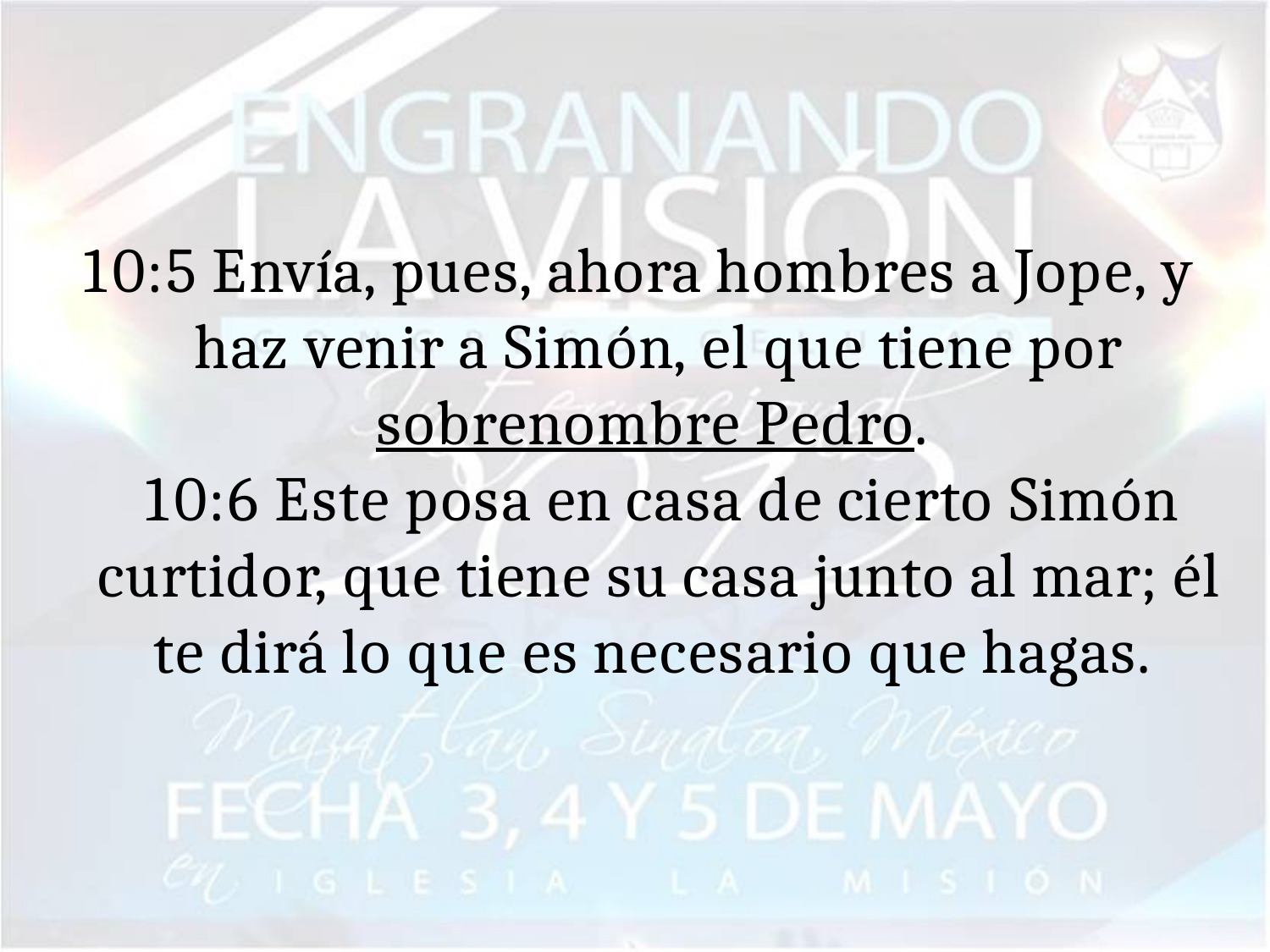

#
10:5 Envía, pues, ahora hombres a Jope, y haz venir a Simón, el que tiene por sobrenombre Pedro. 
10:6 Este posa en casa de cierto Simón curtidor, que tiene su casa junto al mar; él te dirá lo que es necesario que hagas.